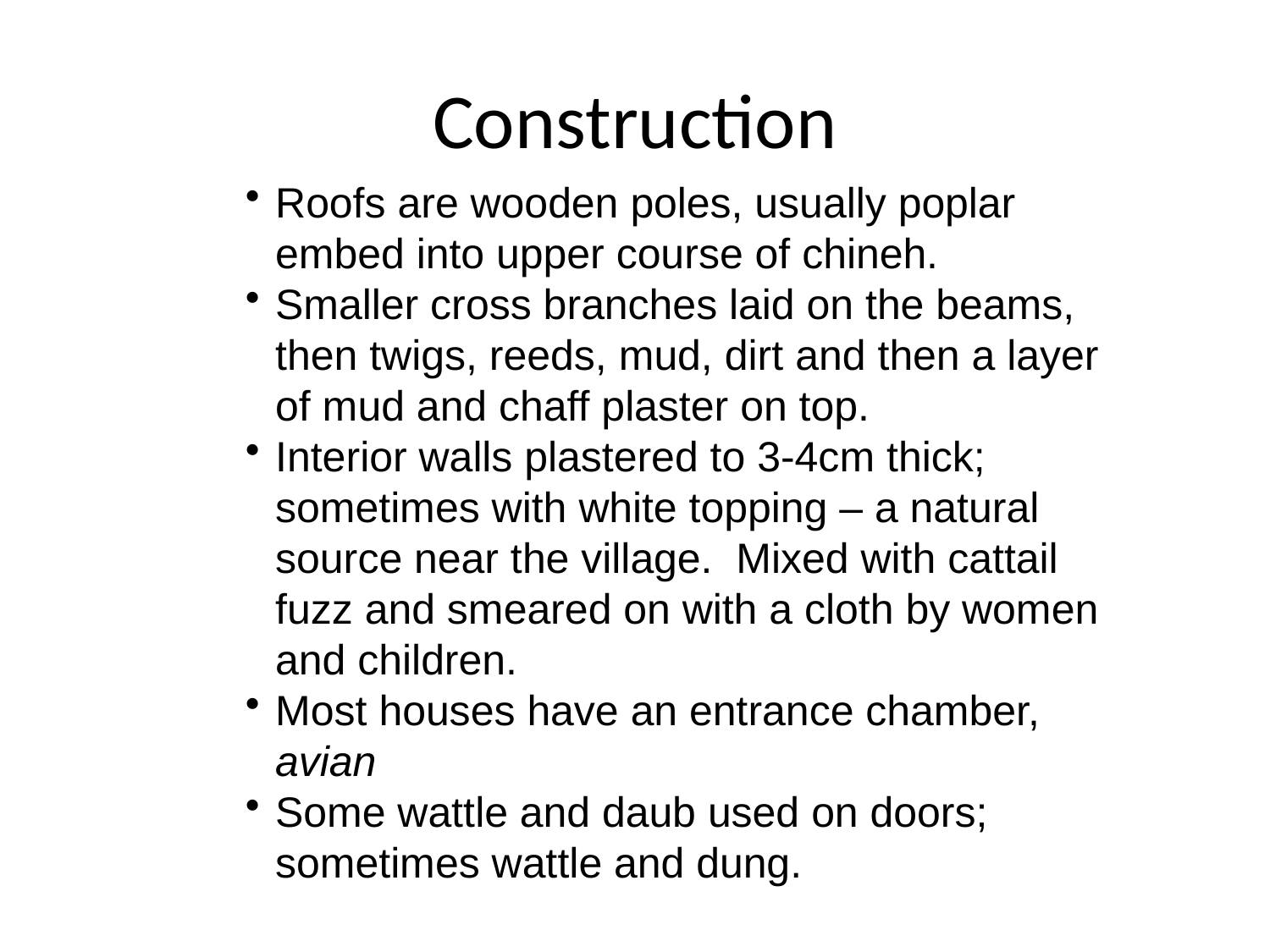

# Construction
Roofs are wooden poles, usually poplar embed into upper course of chineh.
Smaller cross branches laid on the beams, then twigs, reeds, mud, dirt and then a layer of mud and chaff plaster on top.
Interior walls plastered to 3-4cm thick; sometimes with white topping – a natural source near the village.  Mixed with cattail fuzz and smeared on with a cloth by women and children.
Most houses have an entrance chamber, avian
Some wattle and daub used on doors; sometimes wattle and dung.